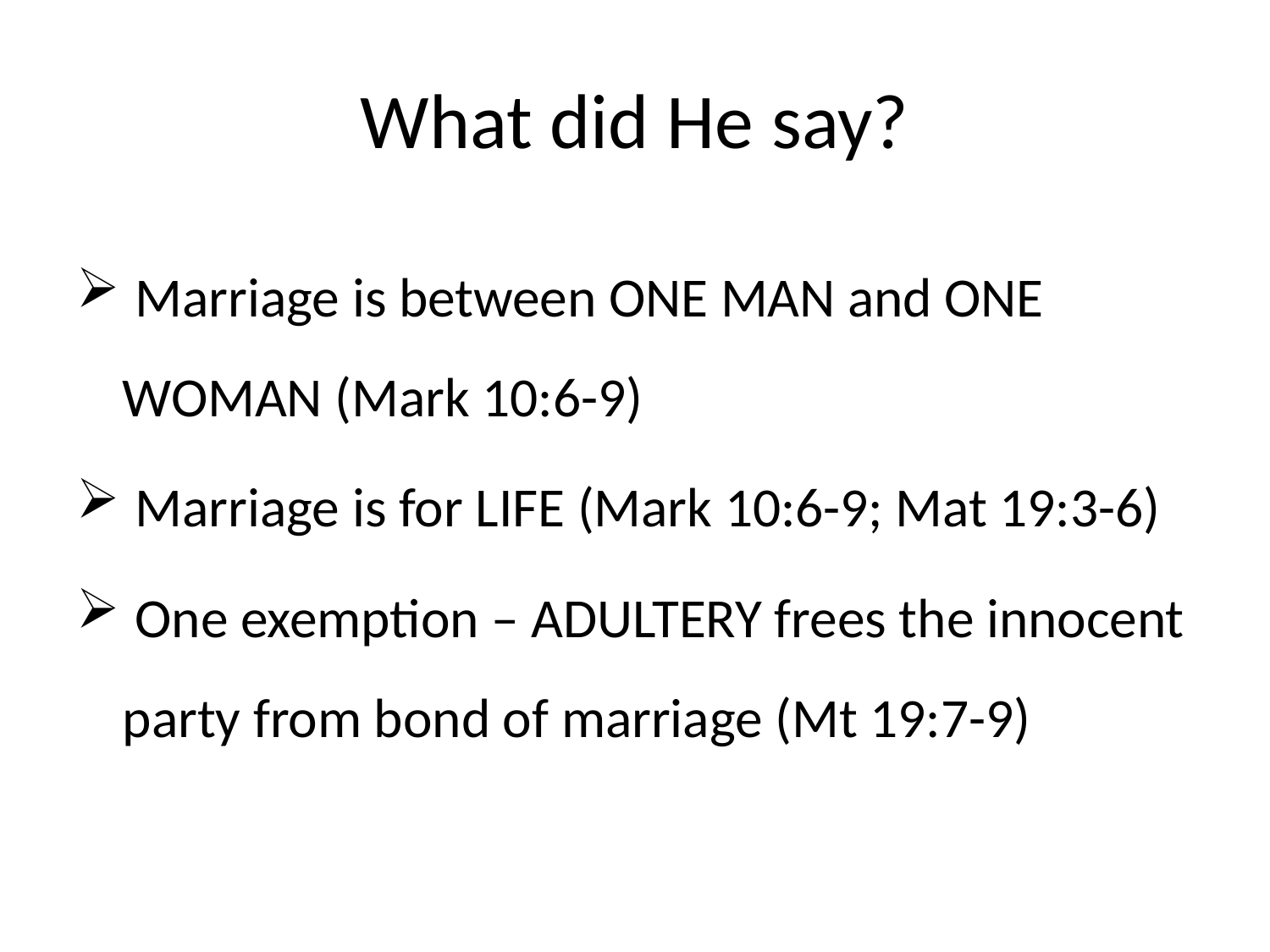

# What did He say?
 Marriage is between ONE MAN and ONE WOMAN (Mark 10:6-9)
 Marriage is for LIFE (Mark 10:6-9; Mat 19:3-6)
 One exemption – ADULTERY frees the innocent party from bond of marriage (Mt 19:7-9)